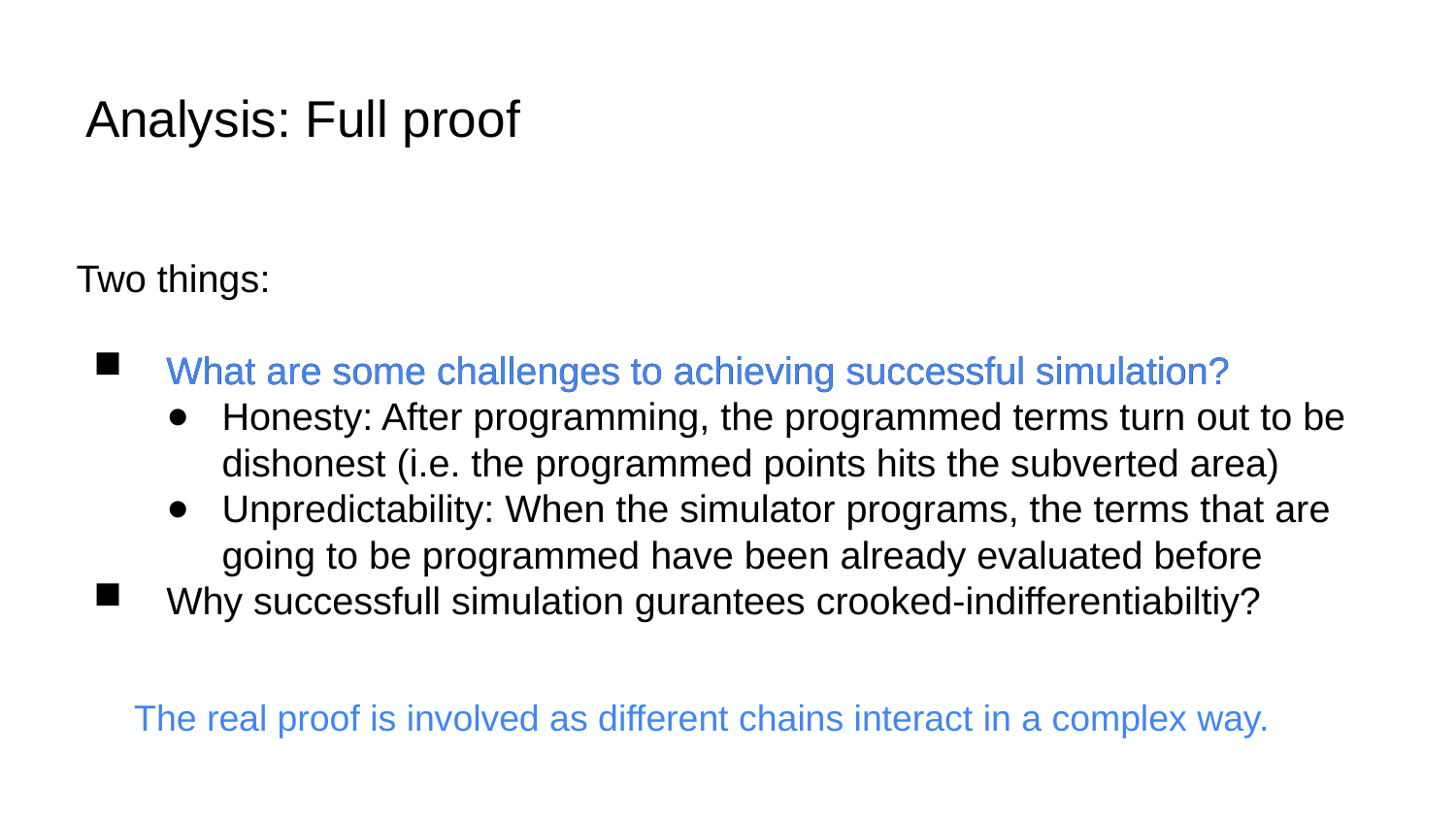

# Analysis: Full proof
Two things:

What are some challenges to achieving successful simulation?
Honesty: After programming, the programmed terms turn out to be dishonest (i.e. the programmed points hits the subverted area)
Unpredictability: When the simulator programs, the terms that are going to be programmed have been already evaluated before
Why successfull simulation gurantees crooked-indifferentiabiltiy?

What are some challenges to achieving successful simulation?
The real proof is involved as different chains interact in a complex way.